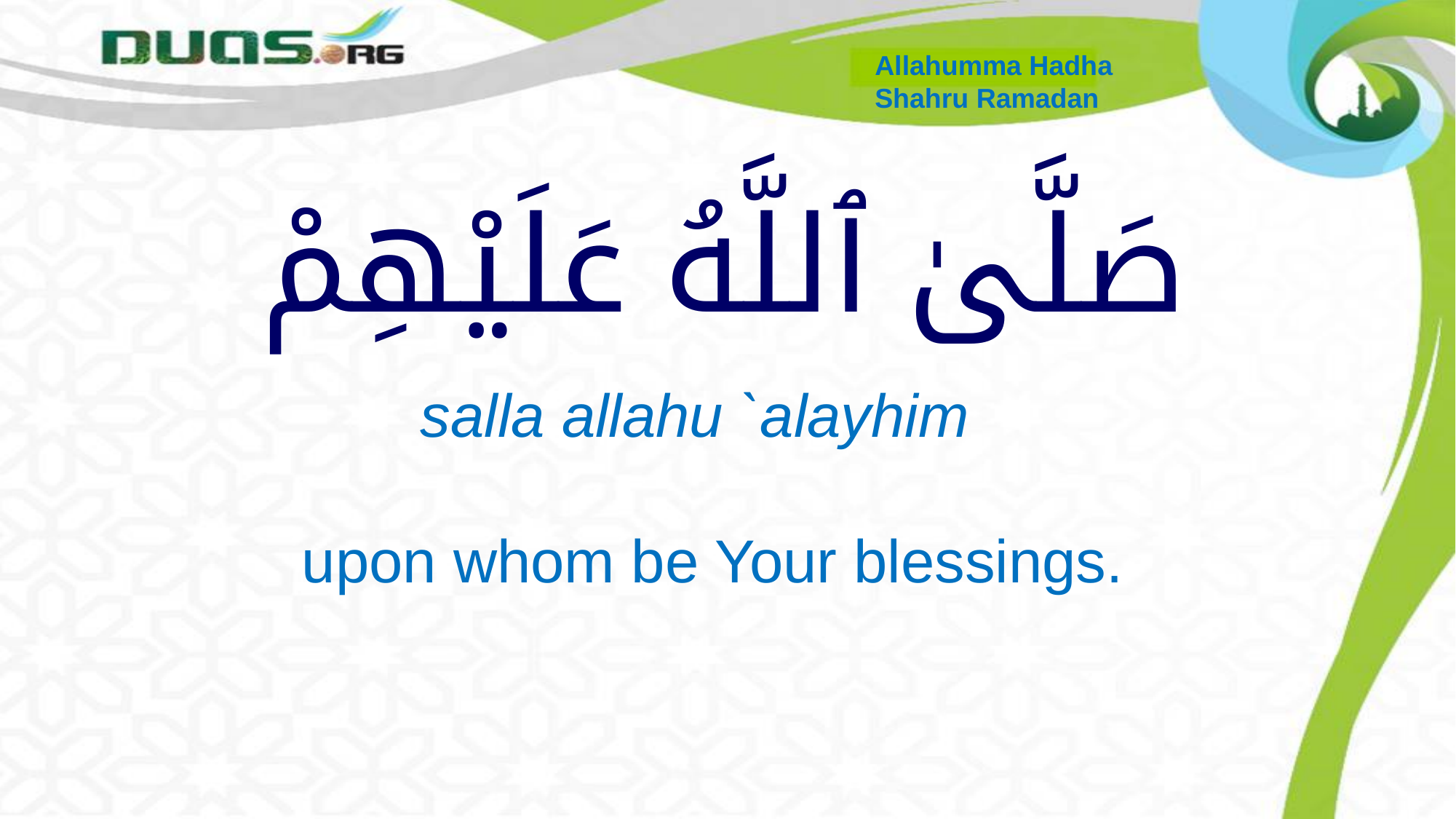

Allahumma Hadha
Shahru Ramadan
# صَلَّىٰ ٱللَّهُ عَلَيْهِمْ
                  salla allahu `alayhim

           upon whom be Your blessings.